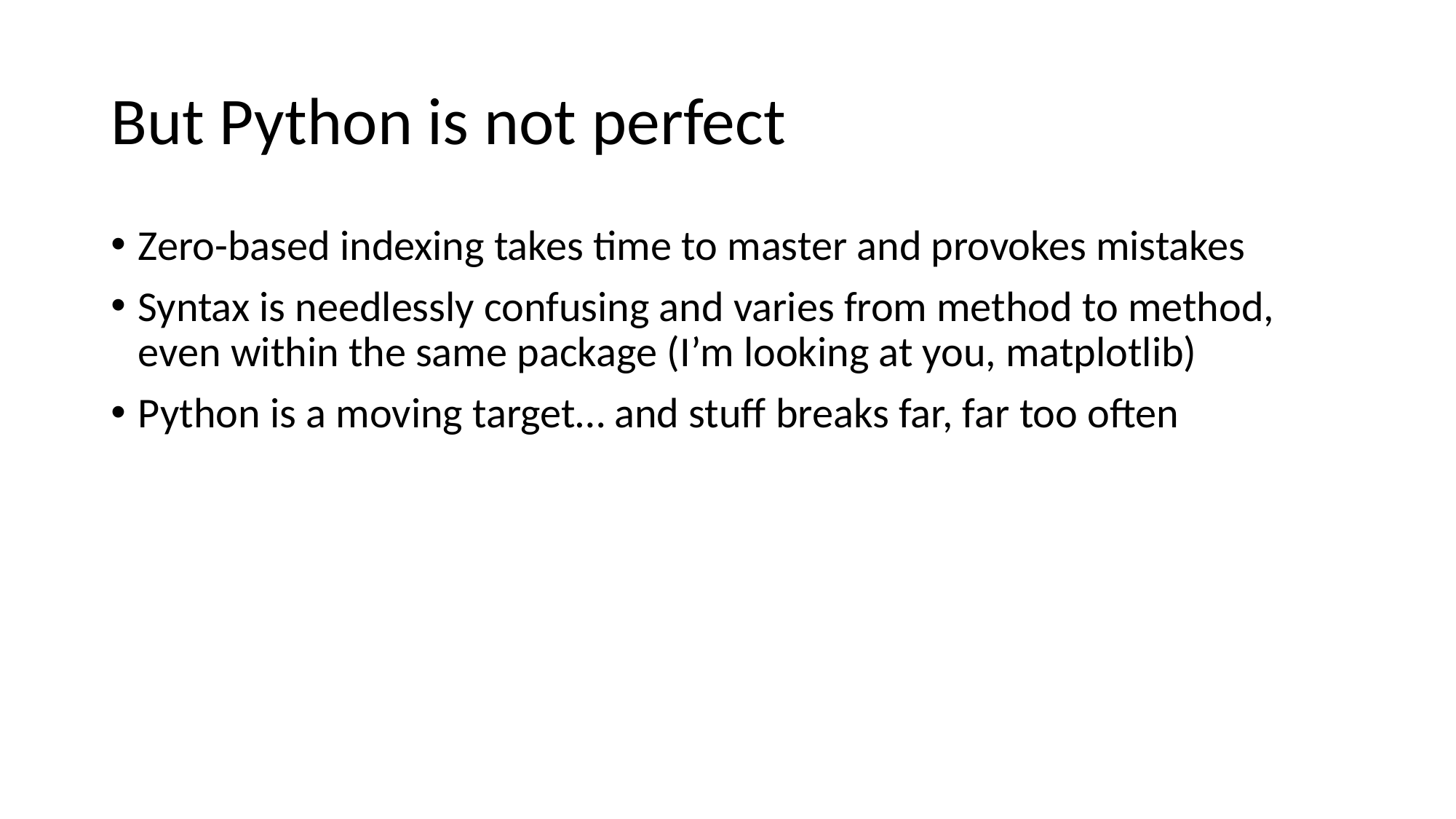

# But Python is not perfect
Zero-based indexing takes time to master and provokes mistakes
Syntax is needlessly confusing and varies from method to method, even within the same package (I’m looking at you, matplotlib)
Python is a moving target… and stuff breaks far, far too often